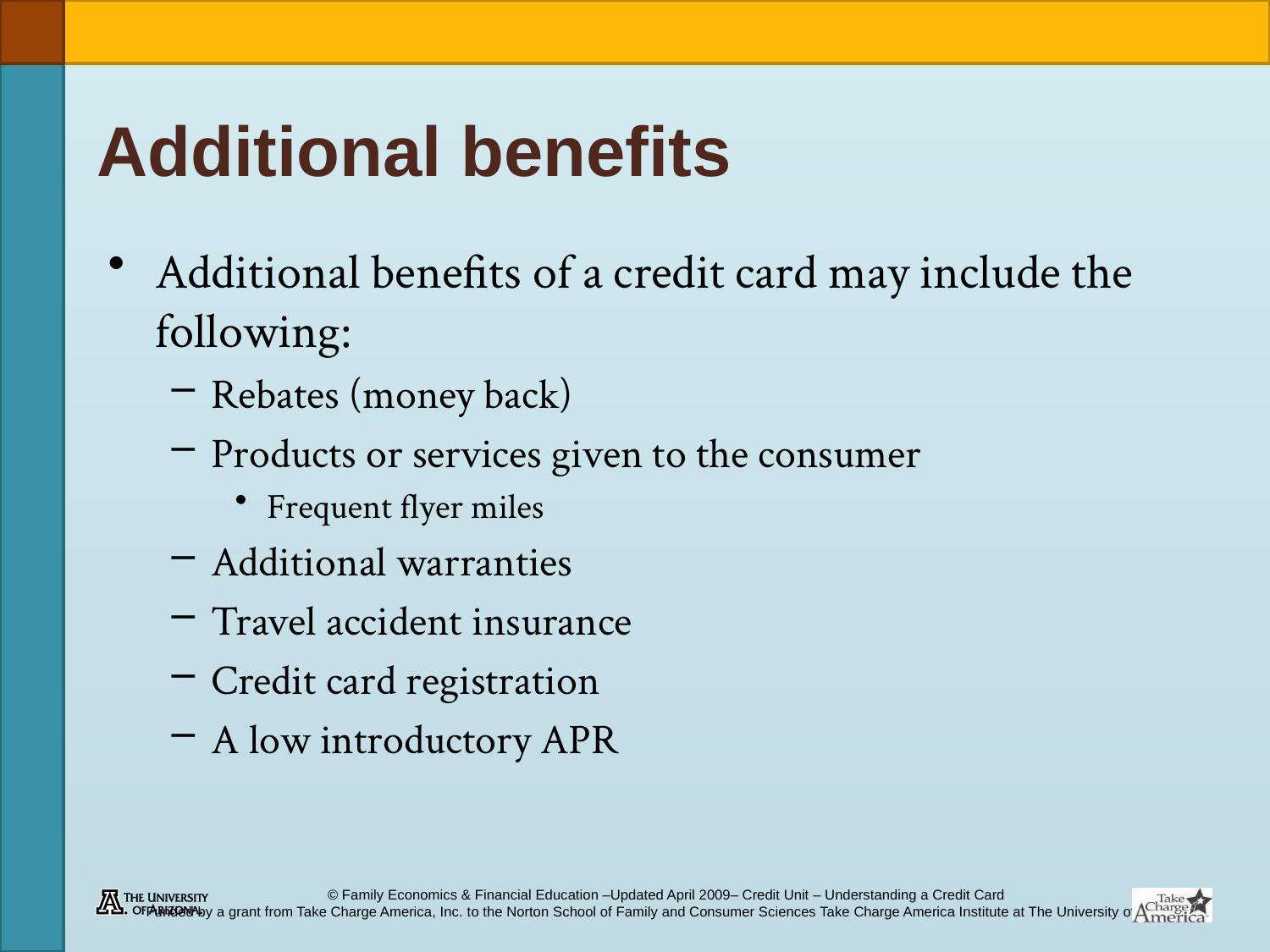

# Additional benefits
Additional benefits of a credit card may include the following:
Rebates (money back)
Products or services given to the consumer
Frequent flyer miles
Additional warranties
Travel accident insurance
Credit card registration
A low introductory APR